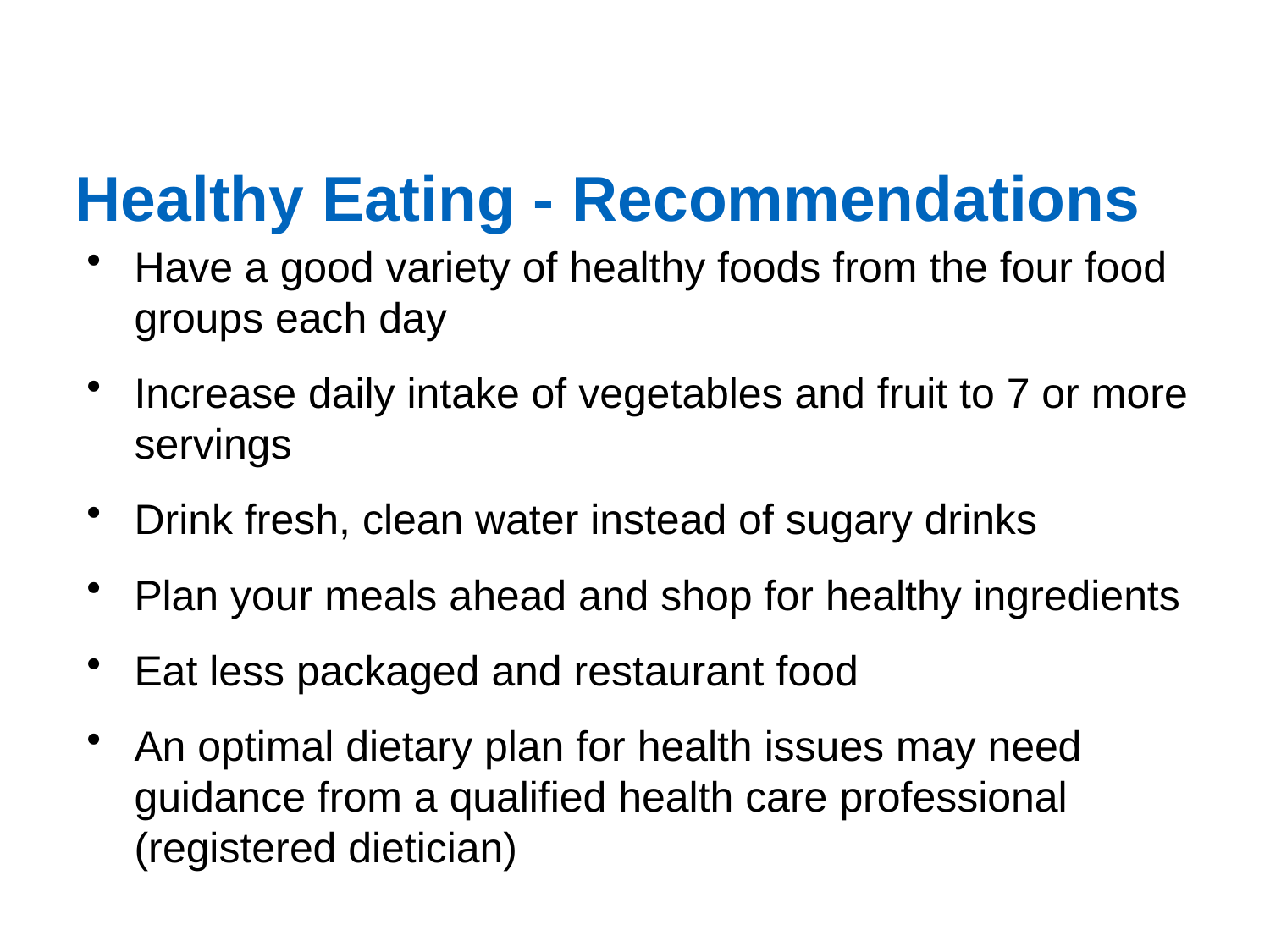

# Healthy Eating - Recommendations
Have a good variety of healthy foods from the four food groups each day
Increase daily intake of vegetables and fruit to 7 or more servings
Drink fresh, clean water instead of sugary drinks
Plan your meals ahead and shop for healthy ingredients
Eat less packaged and restaurant food
An optimal dietary plan for health issues may need guidance from a qualified health care professional (registered dietician)